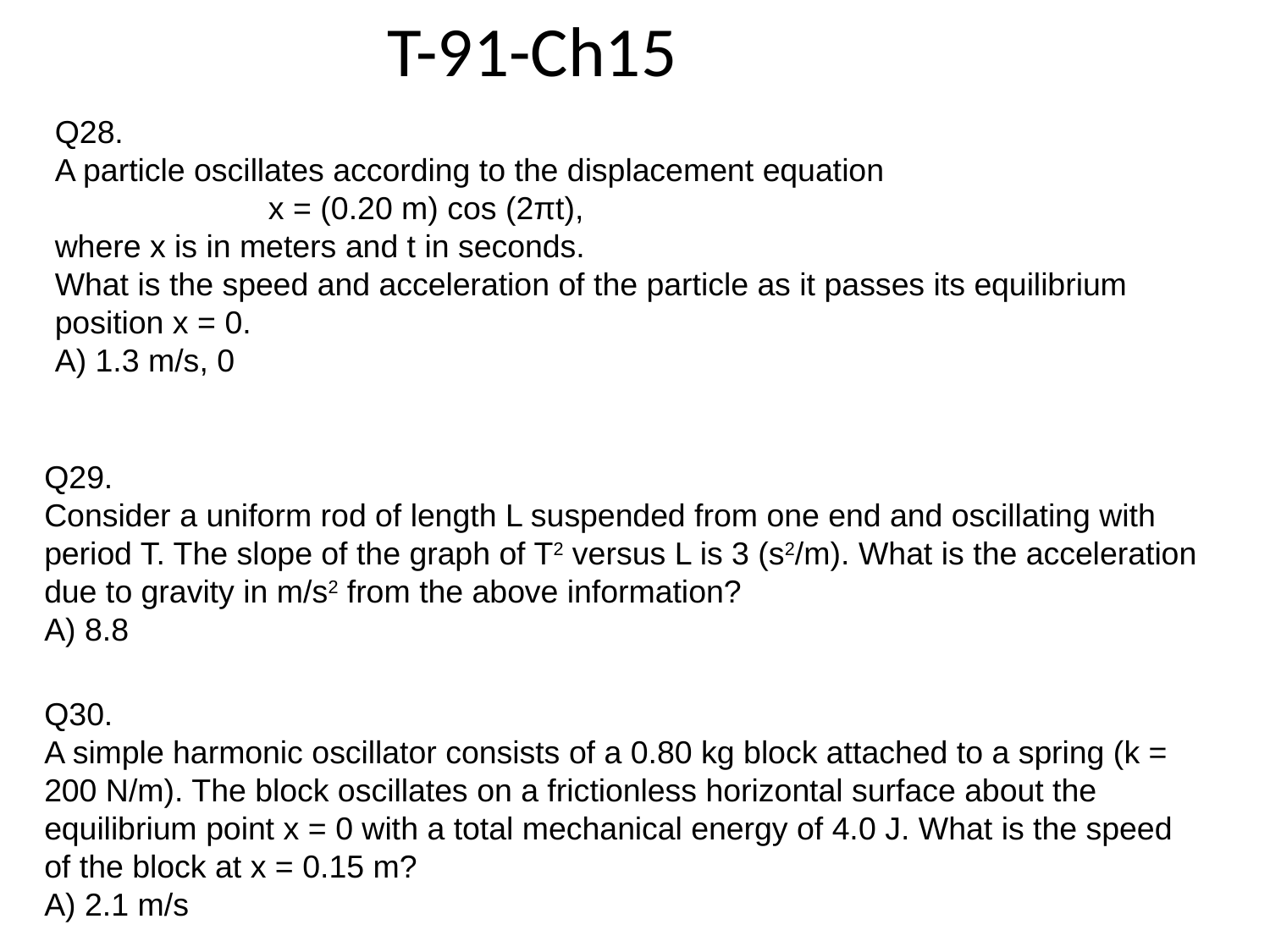

T-91-Ch15
Q28.
A particle oscillates according to the displacement equation
                        x = (0.20 m) cos (2πt),
where x is in meters and t in seconds.
What is the speed and acceleration of the particle as it passes its equilibrium position x = 0.
A) 1.3 m/s, 0
Q29.
Consider a uniform rod of length L suspended from one end and oscillating with period T. The slope of the graph of T2 versus L is 3 (s2/m). What is the acceleration due to gravity in m/s2 from the above information?
A) 8.8
Q30.
A simple harmonic oscillator consists of a 0.80 kg block attached to a spring (k = 200 N/m). The block oscillates on a frictionless horizontal surface about the equilibrium point x = 0 with a total mechanical energy of 4.0 J. What is the speed of the block at x = 0.15 m?
A) 2.1 m/s